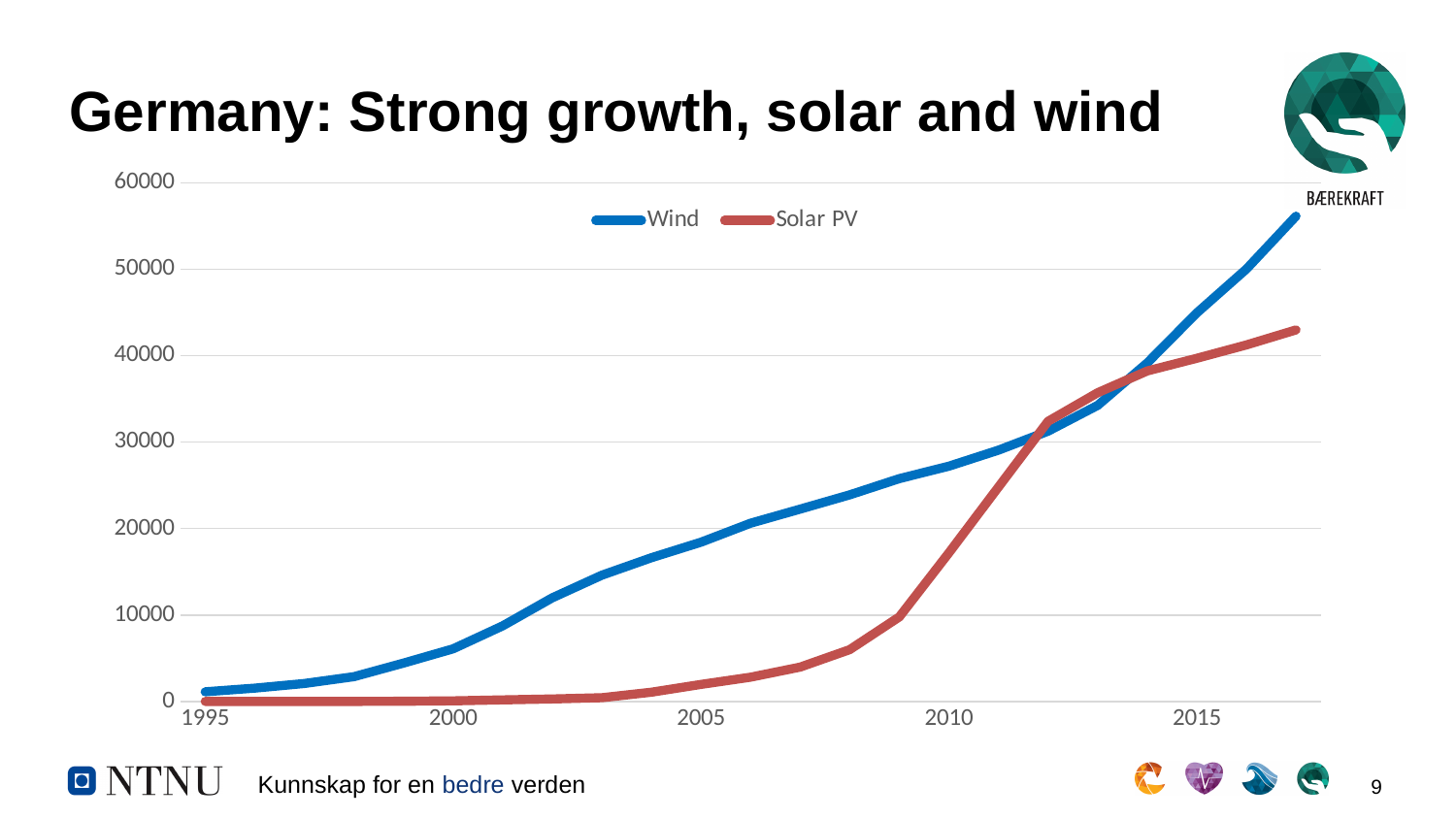

# Germany: Strong growth, solar and wind

### Chart

| Category | Wind | Solar PV |
|---|---|---|
| 1995 | 1120.0 | 7.0 |
|  | 1548.0 | 12.0 |
|  | 2082.0 | 10.0 |
|  | 2874.0 | 12.0 |
|  | 4445.0 | 32.0 |
| 2000 | 6095.0 | 76.0 |
|  | 8754.0 | 186.0 |
|  | 11994.0 | 296.0 |
|  | 14609.0 | 439.0 |
|  | 16629.0 | 1074.0 |
| 2005 | 18427.5 | 1980.0 |
|  | 20622.0 | 2812.0 |
|  | 22247.4 | 3977.0 |
|  | 23897.0 | 6000.0 |
|  | 25777.0 | 9785.0 |
| 2010 | 27215.0 | 17193.0 |
|  | 29075.0 | 24807.0 |
|  | 31270.0 | 32411.0 |
|  | 34250.0 | 35715.0 |
|  | 39165.0 | 38235.0 |
| 2015 | 44947.0 | 39698.0 |
|  | 50019.0 | 41240.0 |
|  | 56132.0 | 42981.0 |